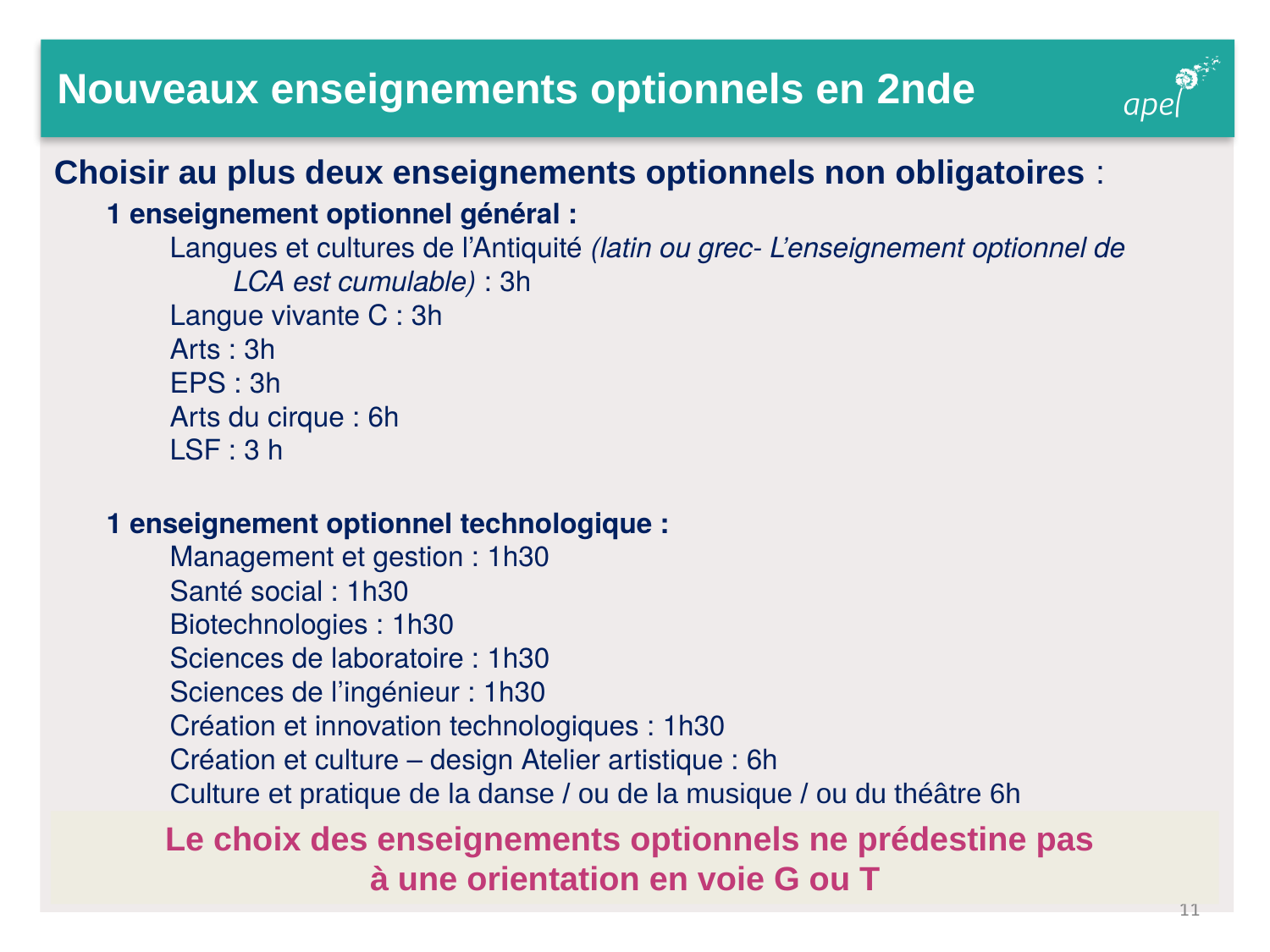

# Nouveaux enseignements optionnels en 2nde
Choisir au plus deux enseignements optionnels non obligatoires :
1 enseignement optionnel général :
Langues et cultures de l’Antiquité (latin ou grec- L’enseignement optionnel de 	LCA est cumulable) : 3h
Langue vivante C : 3h
Arts : 3h
EPS : 3h
Arts du cirque : 6h
LSF : 3 h

1 enseignement optionnel technologique :
Management et gestion : 1h30
Santé social : 1h30
Biotechnologies : 1h30
Sciences de laboratoire : 1h30
Sciences de l’ingénieur : 1h30
Création et innovation technologiques : 1h30
Création et culture – design Atelier artistique : 6h
Culture et pratique de la danse / ou de la musique / ou du théâtre 6h
Le choix des enseignements optionnels ne prédestine pas
à une orientation en voie G ou T
11